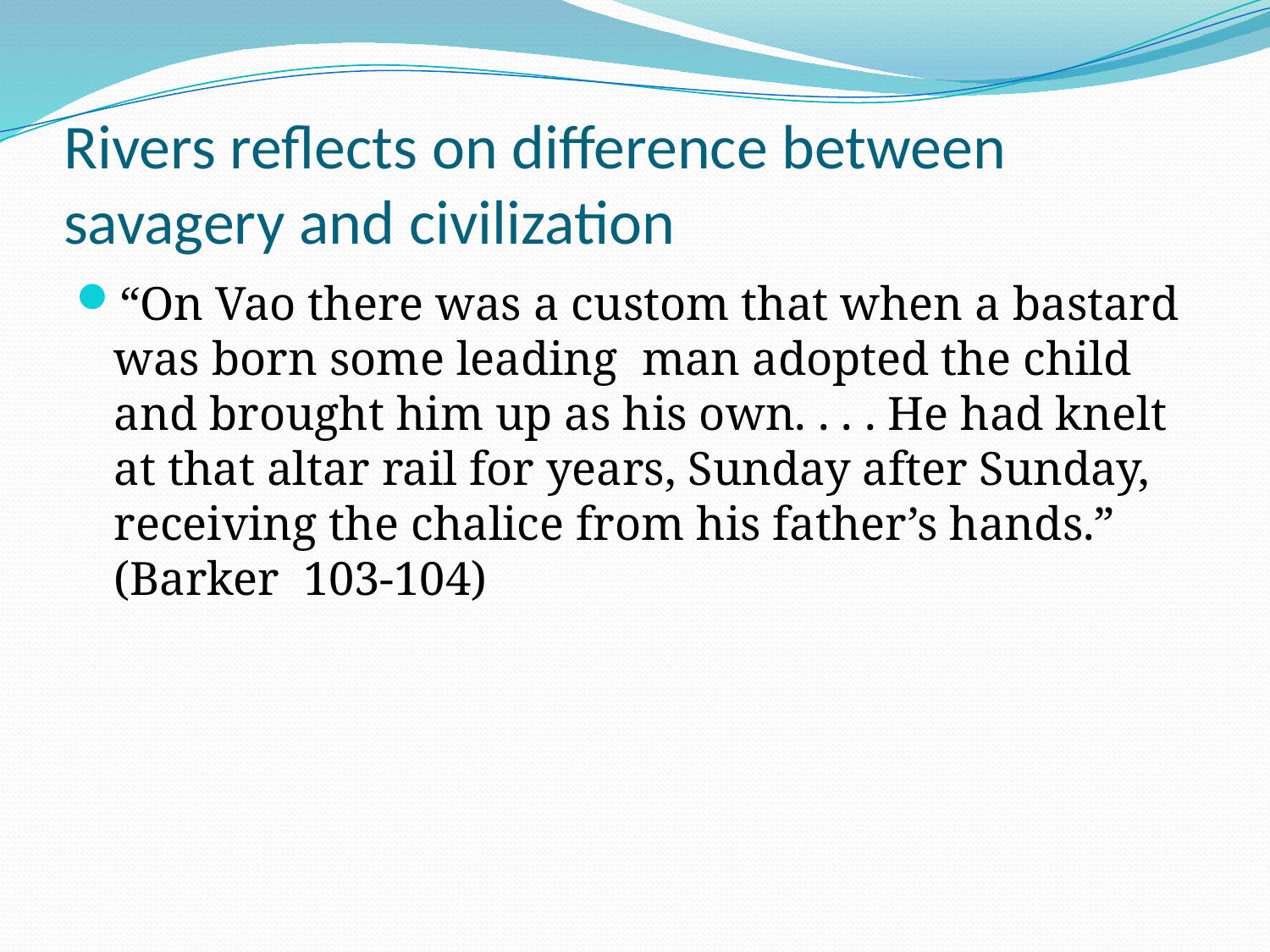

# Rivers reflects on difference between savagery and civilization
“On Vao there was a custom that when a bastard was born some leading  man adopted the child and brought him up as his own. . . . He had knelt at that altar rail for years, Sunday after Sunday, receiving the chalice from his father’s hands.”  (Barker  103-104)